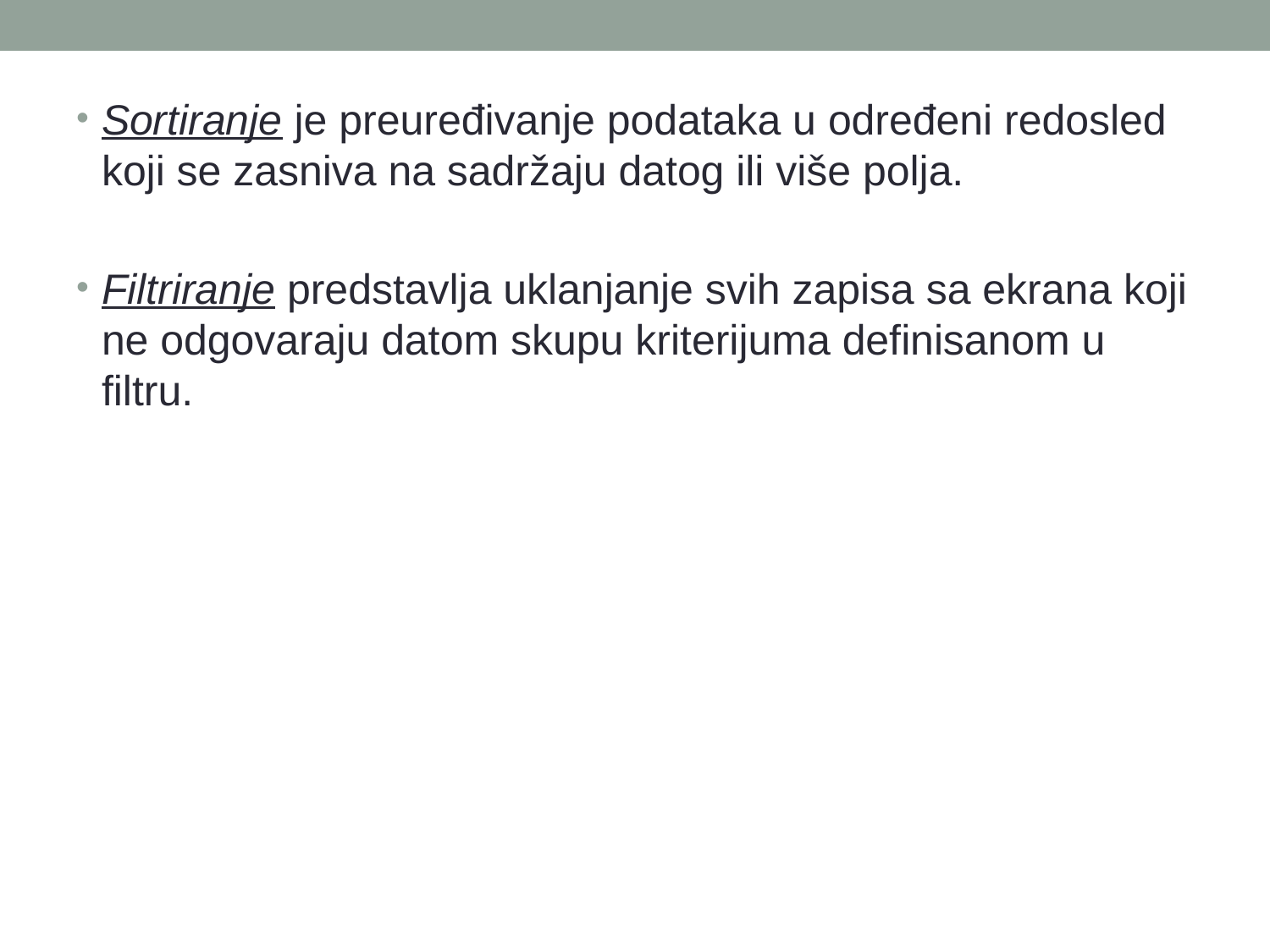

Sortiranje je preuređivanje podataka u određeni redosled koji se zasniva na sadržaju datog ili više polja.

Filtriranje predstavlja uklanjanje svih zapisa sa ekrana koji ne odgovaraju datom skupu kriterijuma definisanom u filtru.